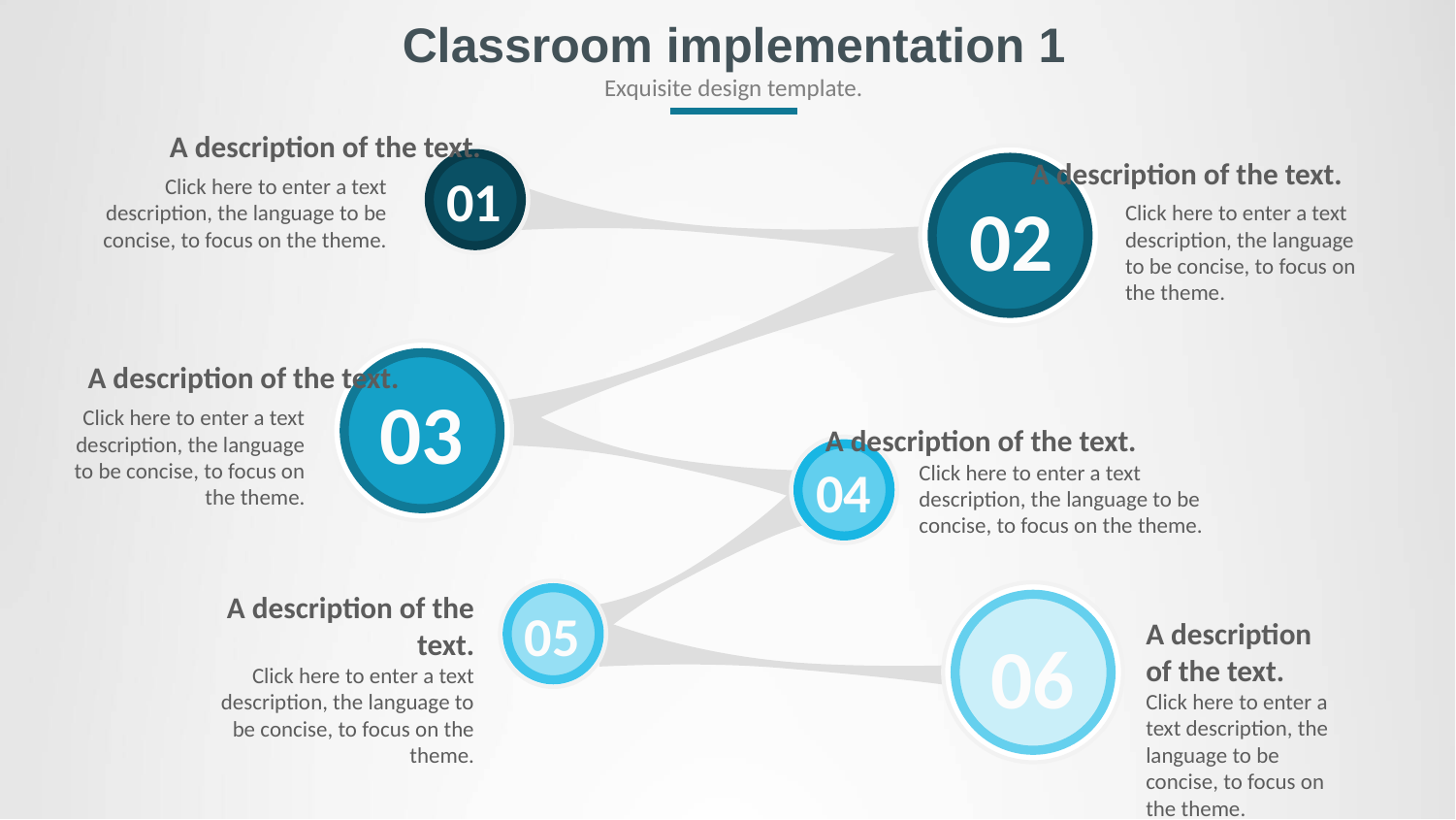

# Classroom implementation 1
Exquisite design template.
A description of the text.
Click here to enter a text description, the language to be concise, to focus on the theme.

01
02
03
04
05
06
A description of the text.
Click here to enter a text description, the language to be concise, to focus on the theme.
A description of the text.
Click here to enter a text description, the language to be concise, to focus on the theme.
A description of the text.
Click here to enter a text description, the language to be concise, to focus on the theme.
A description of the text.
Click here to enter a text description, the language to be concise, to focus on the theme.
A description of the text.
Click here to enter a text description, the language to be concise, to focus on the theme.